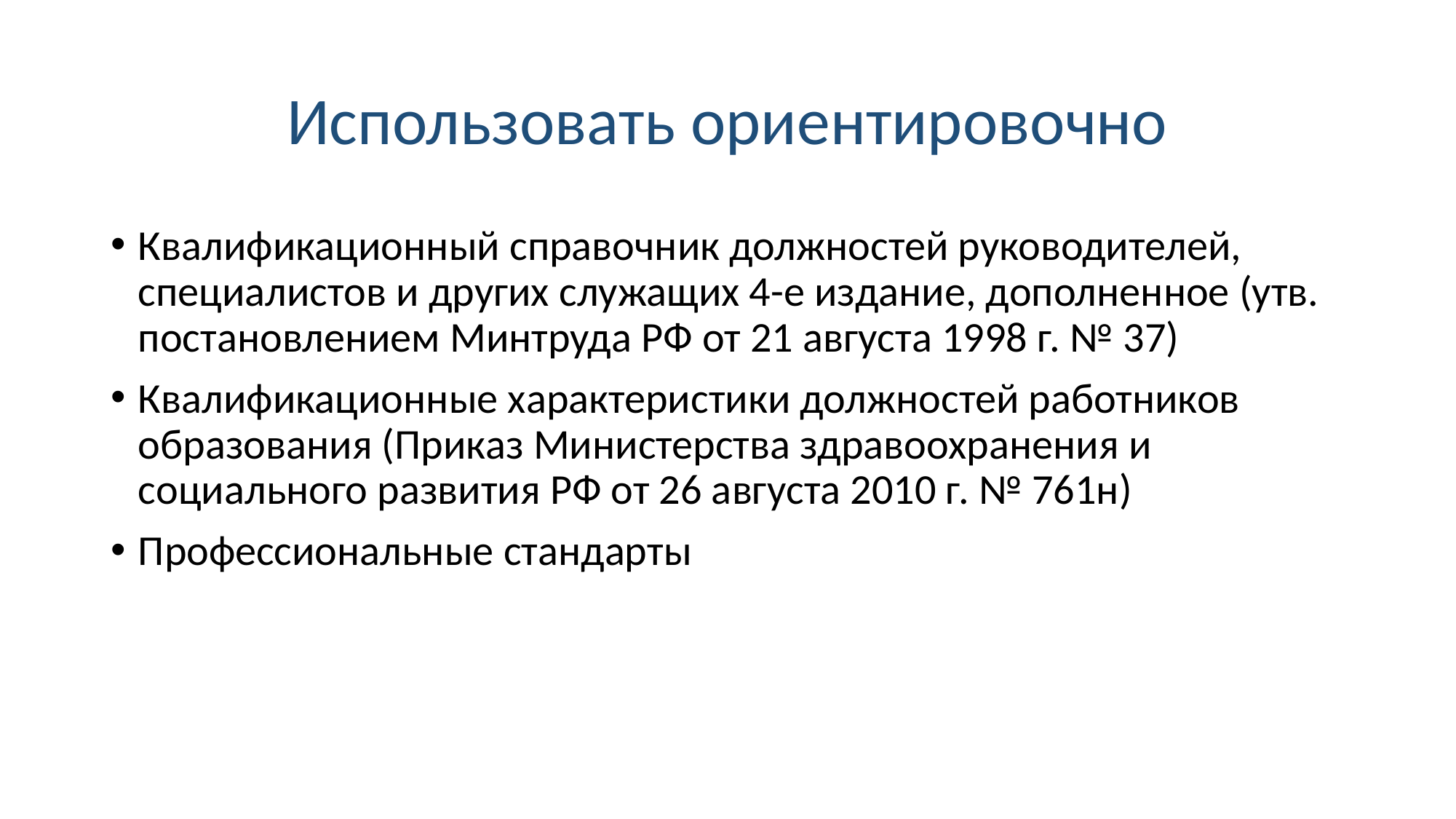

# Использовать ориентировочно
Квалификационный справочник должностей руководителей, специалистов и других служащих 4-е издание, дополненное (утв. постановлением Минтруда РФ от 21 августа 1998 г. № 37)
Квалификационные характеристики должностей работников образования (Приказ Министерства здравоохранения и социального развития РФ от 26 августа 2010 г. № 761н)
Профессиональные стандарты